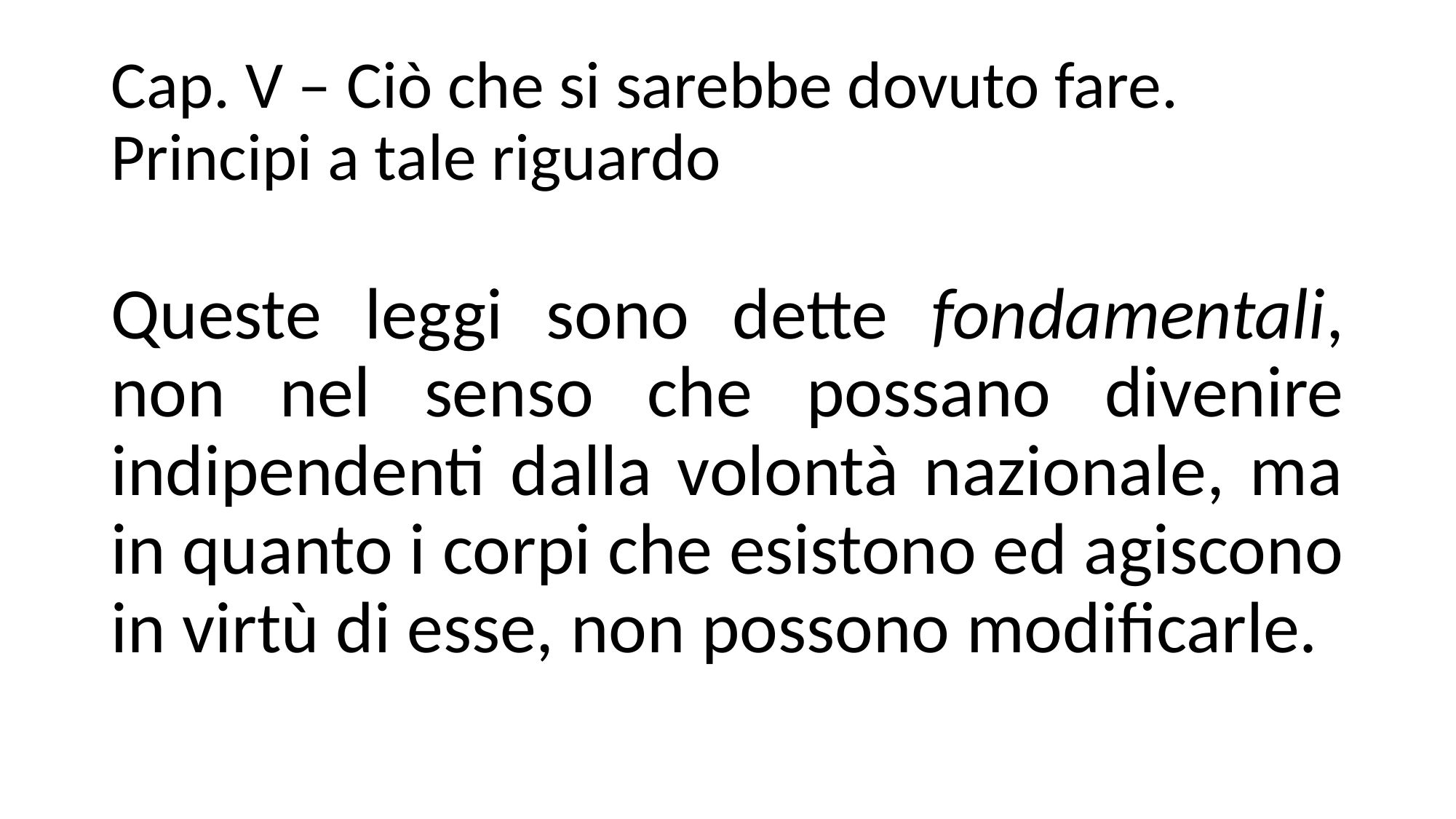

# Cap. V – Ciò che si sarebbe dovuto fare. Principi a tale riguardo
Queste leggi sono dette fondamentali, non nel senso che possano divenire indipendenti dalla volontà nazionale, ma in quanto i corpi che esistono ed agiscono in virtù di esse, non possono modificarle.